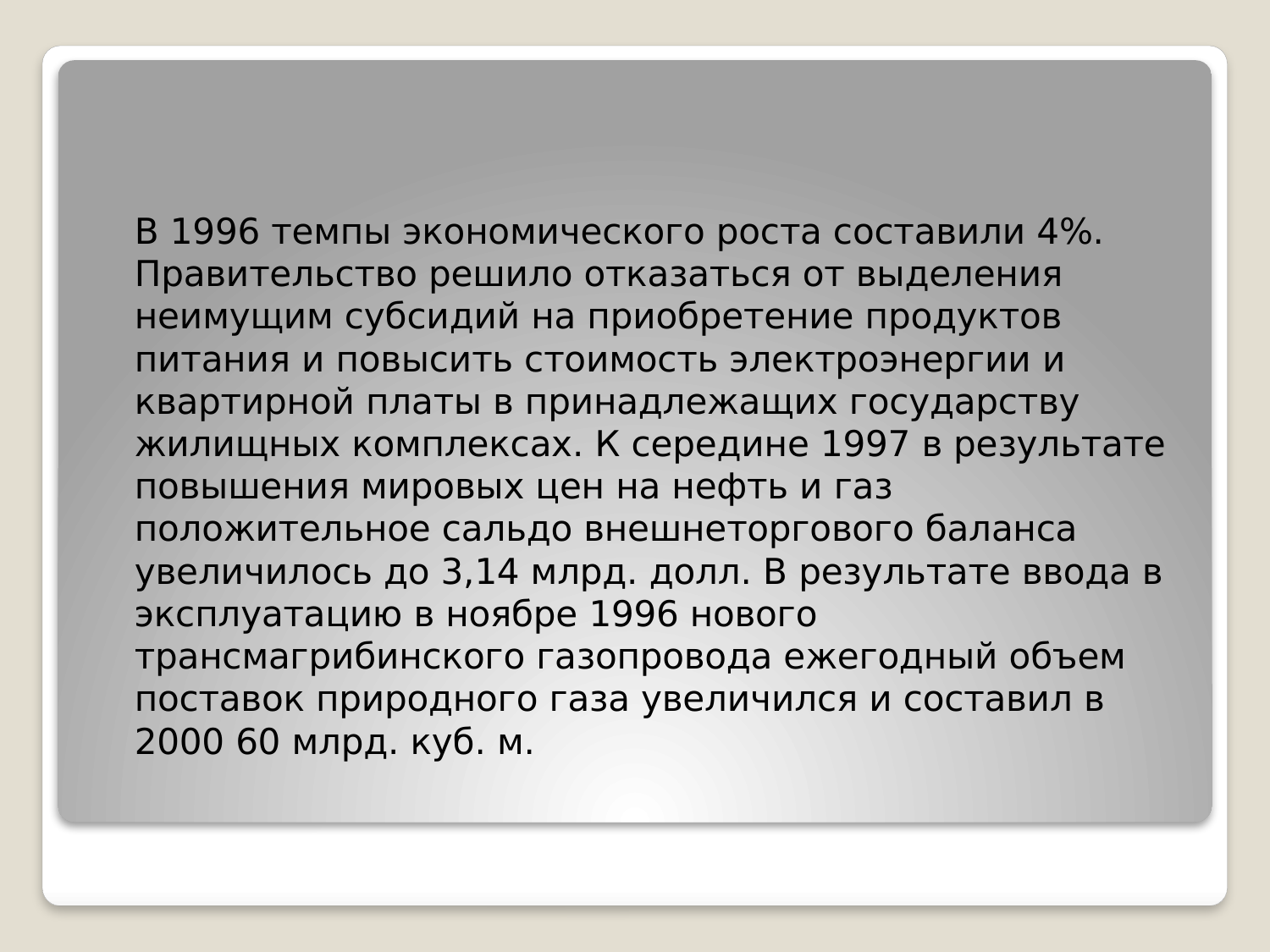

В 1996 темпы экономического роста составили 4%. Правительство решило отказаться от выделения неимущим субсидий на приобретение продуктов питания и повысить стоимость электроэнергии и квартирной платы в принадлежащих государству жилищных комплексах. К середине 1997 в результате повышения мировых цен на нефть и газ положительное сальдо внешнеторгового баланса увеличилось до 3,14 млрд. долл. В результате ввода в эксплуатацию в ноябре 1996 нового трансмагрибинского газопровода ежегодный объем поставок природного газа увеличился и составил в 2000 60 млрд. куб. м.